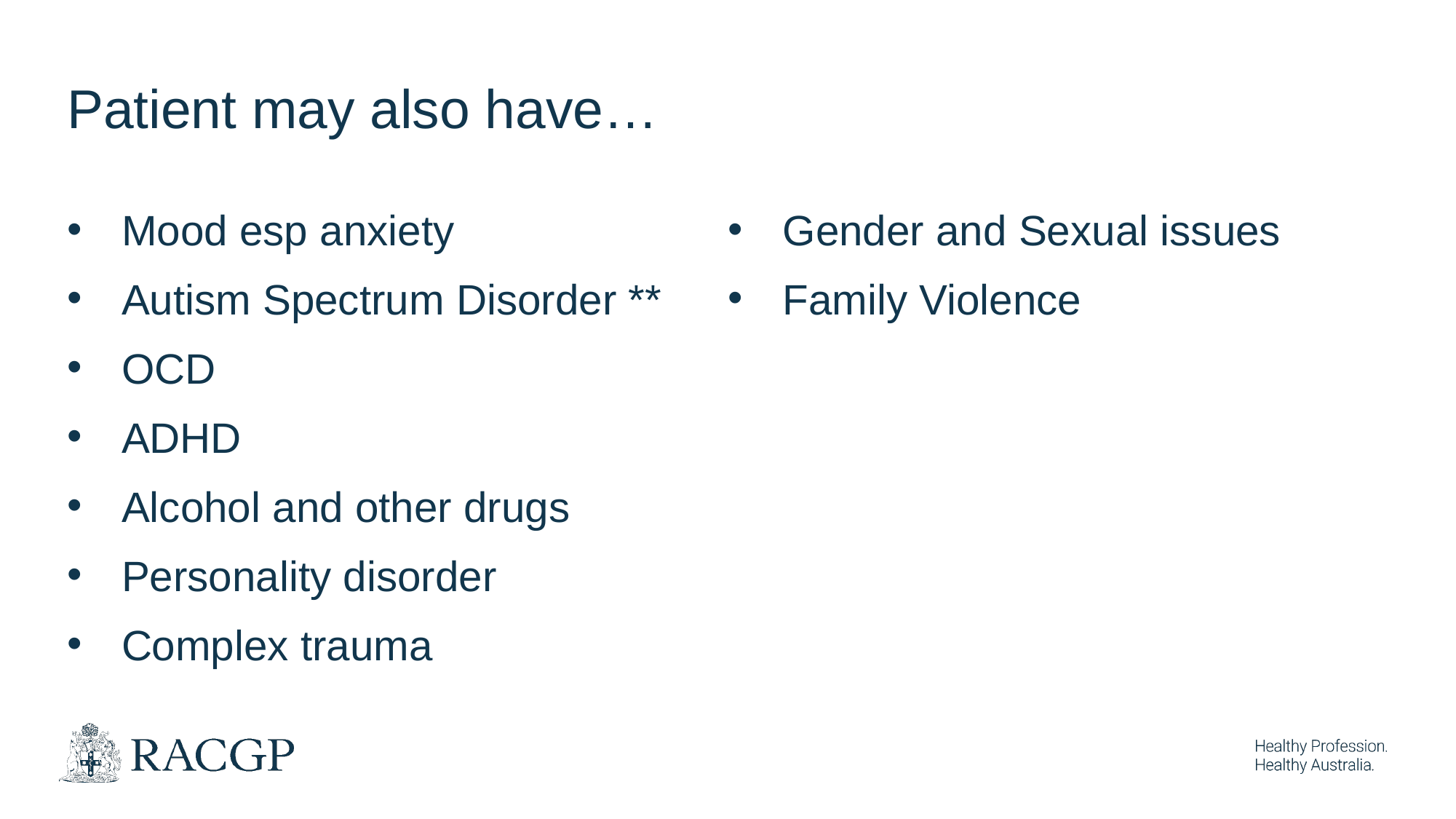

Patient may also have…
Mood esp anxiety
Autism Spectrum Disorder **
OCD
ADHD
Alcohol and other drugs
Personality disorder
Complex trauma
Gender and Sexual issues
Family Violence